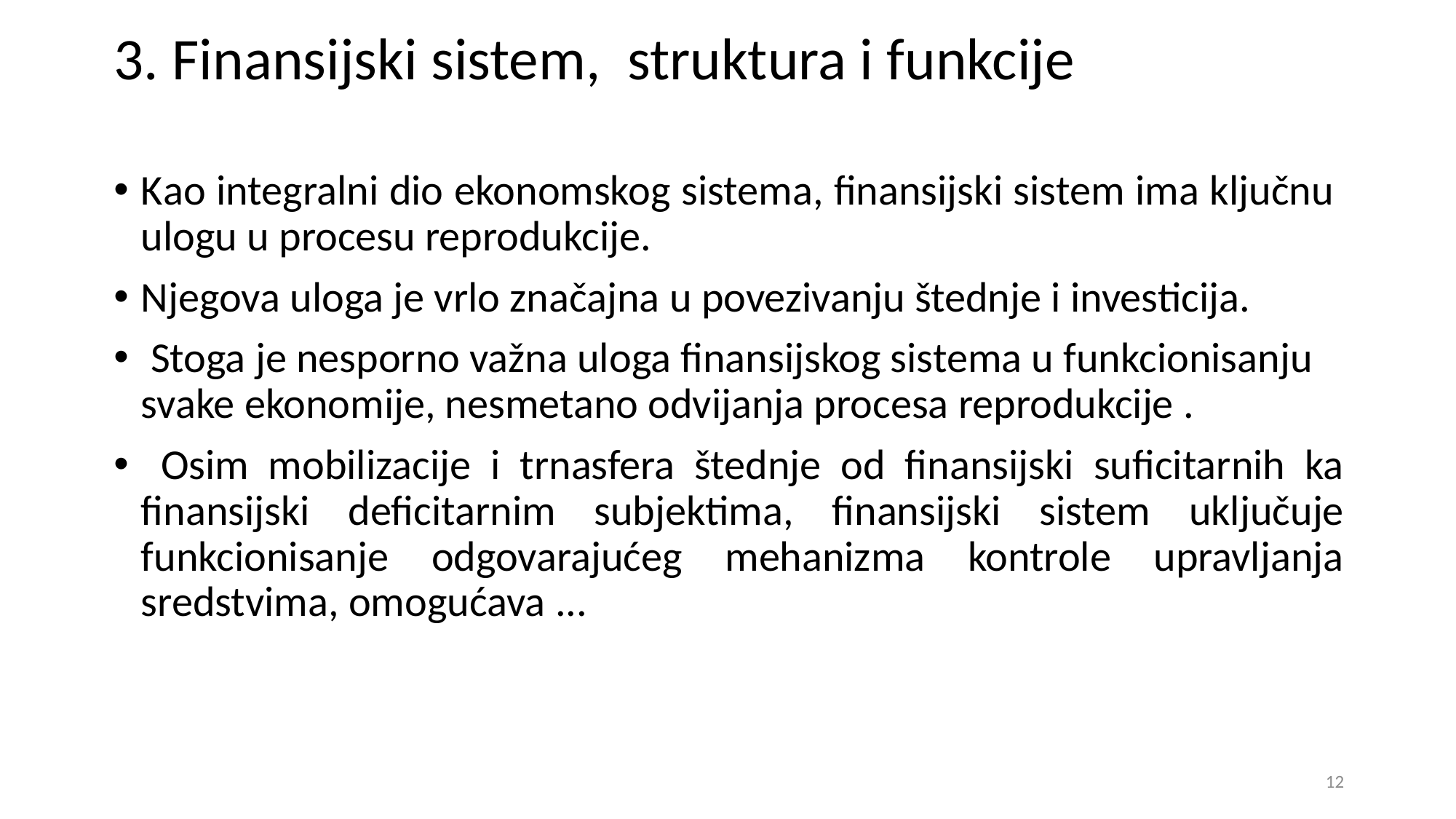

3. Finansijski sistem,  struktura i funkcije

Kao integralni dio ekonomskog sistema, finansijski sistem ima ključnu  ulogu u procesu reprodukcije.
Njegova uloga je vrlo značajna u povezivanju štednje i investicija.
 Stoga je nesporno važna uloga finansijskog sistema u funkcionisanju svake ekonomije, nesmetano odvijanja procesa reprodukcije .
 Osim mobilizacije i trnasfera štednje od finansijski suficitarnih ka finansijski deficitarnim subjektima, finansijski sistem uključuje funkcionisanje odgovarajućeg mehanizma kontrole upravljanja sredstvima, omogućava ...
12